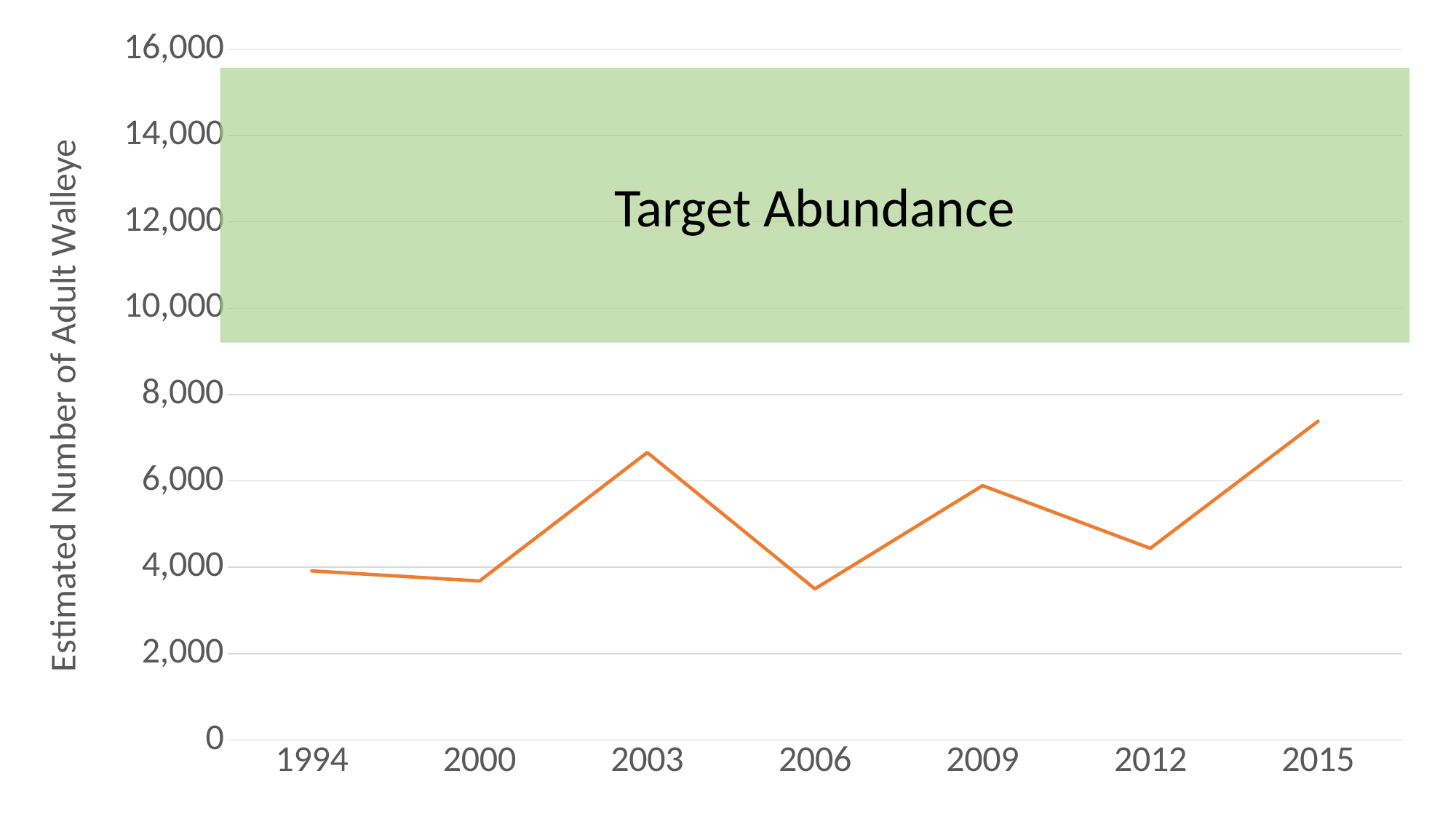

### Chart

| Category |  |
|---|---|
| 1994 | 3916.0 |
| 2000 | 3682.0 |
| 2003 | 6658.0 |
| 2006 | 3500.0 |
| 2009 | 5891.0 |
| 2012 | 4439.0 |
| 2015 | 7383.0 |
Target Abundance